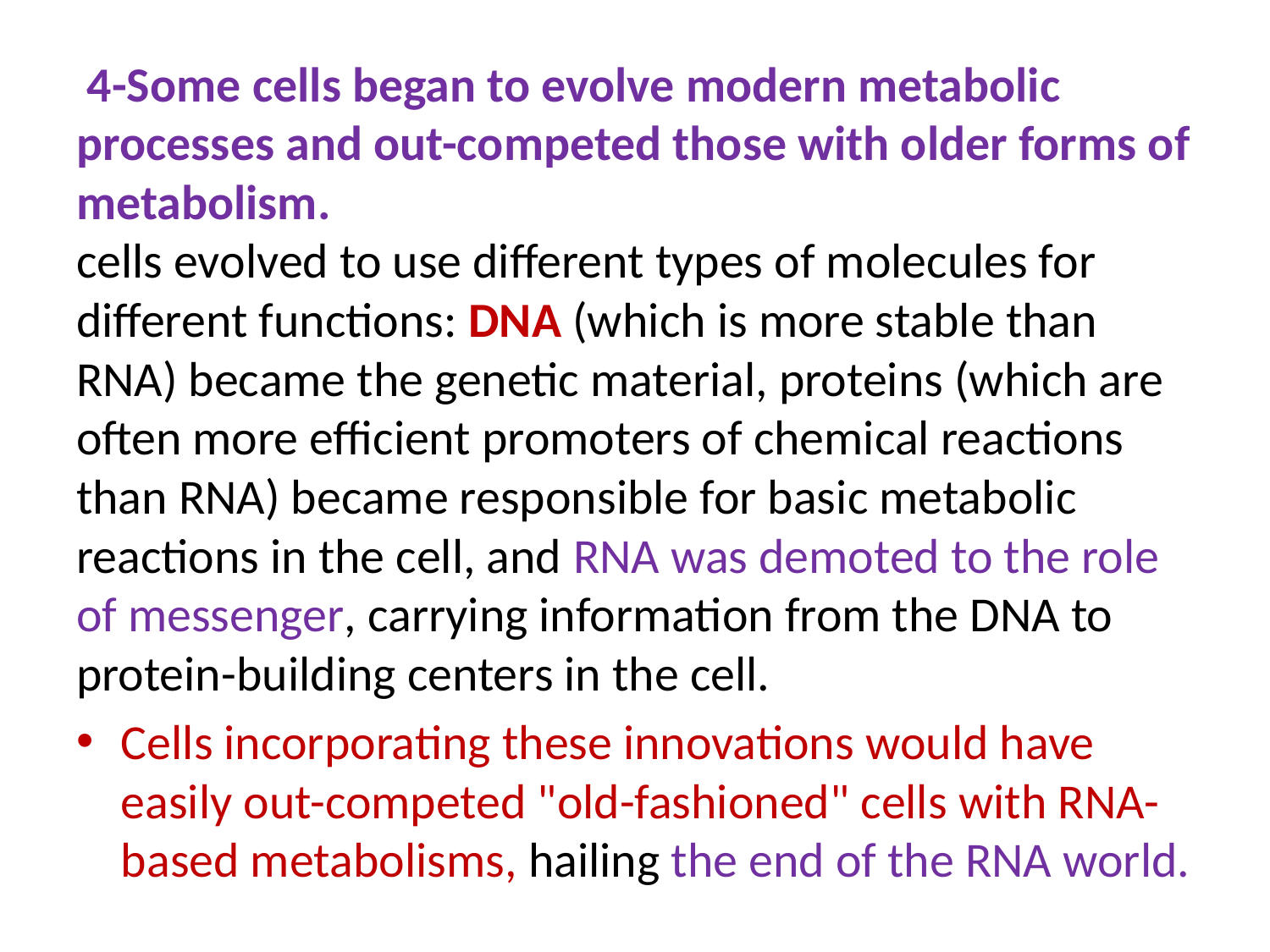

4-Some cells began to evolve modern metabolic processes and out-competed those with older forms of metabolism.
cells evolved to use different types of molecules for different functions: DNA (which is more stable than RNA) became the genetic material, proteins (which are often more efficient promoters of chemical reactions than RNA) became responsible for basic metabolic reactions in the cell, and RNA was demoted to the role of messenger, carrying information from the DNA to protein-building centers in the cell.
Cells incorporating these innovations would have easily out-competed "old-fashioned" cells with RNA-based metabolisms, hailing the end of the RNA world.